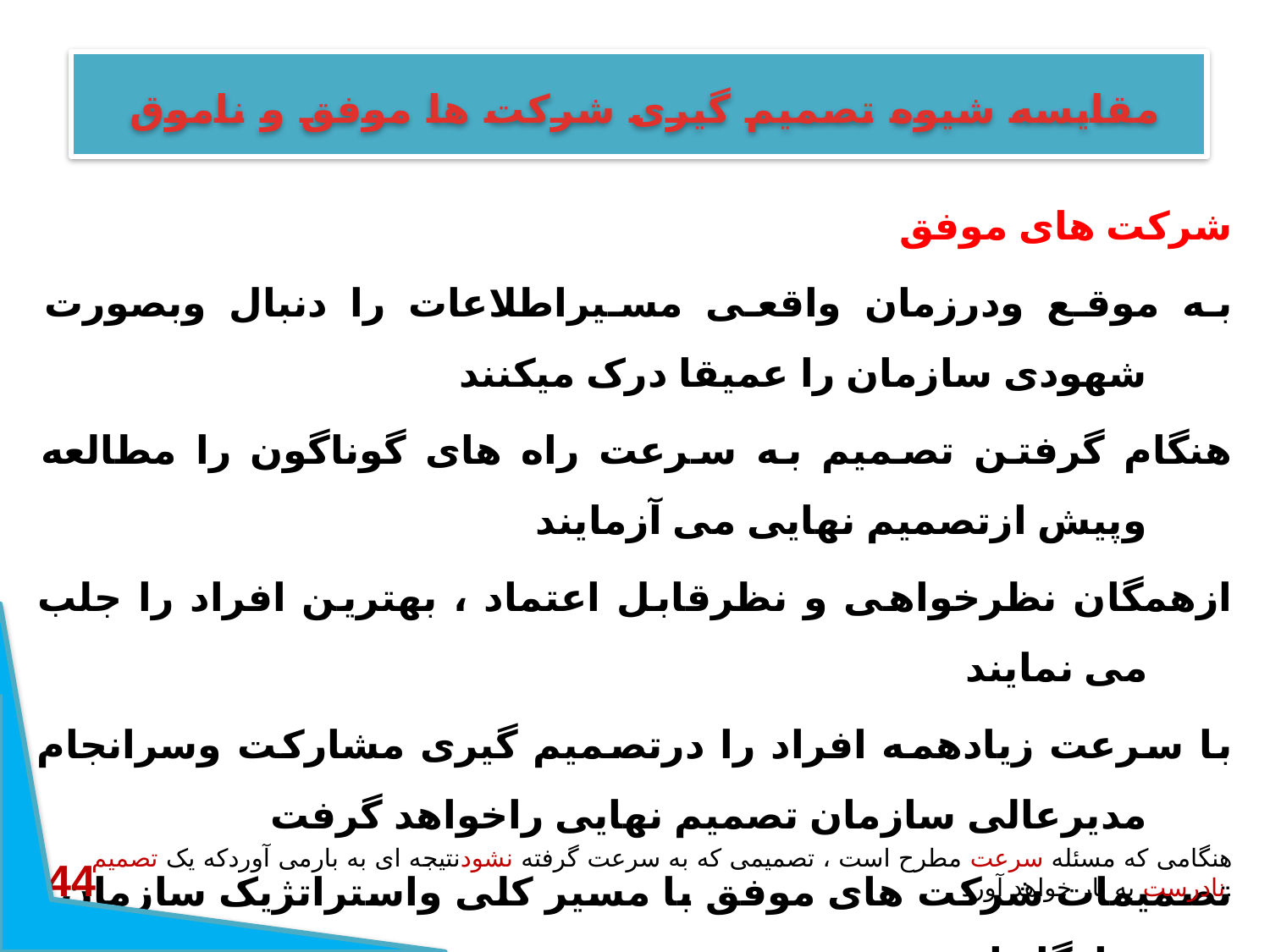

# مقایسه شیوه تصمیم گیری شرکت ها موفق و ناموق

شرکت های موفق
به موقع ودرزمان واقعی مسیراطلاعات را دنبال وبصورت شهودی سازمان را عمیقا درک میکنند
هنگام گرفتن تصمیم به سرعت راه های گوناگون را مطالعه وپیش ازتصمیم نهایی می آزمایند
ازهمگان نظرخواهی و نظرقابل اعتماد ، بهترین افراد را جلب می نمایند
با سرعت زیادهمه افراد را درتصمیم گیری مشارکت وسرانجام مدیرعالی سازمان تصمیم نهایی راخواهد گرفت
تصمیمات شرکت های موفق با مسیر کلی واستراتژیک سازمان ، سازگار است.

هنگامی که مسئله سرعت مطرح است ، تصمیمی که به سرعت گرفته نشودنتیجه ای به بارمی آوردکه یک تصمیم نادرست به بار خواهد آورد.

44